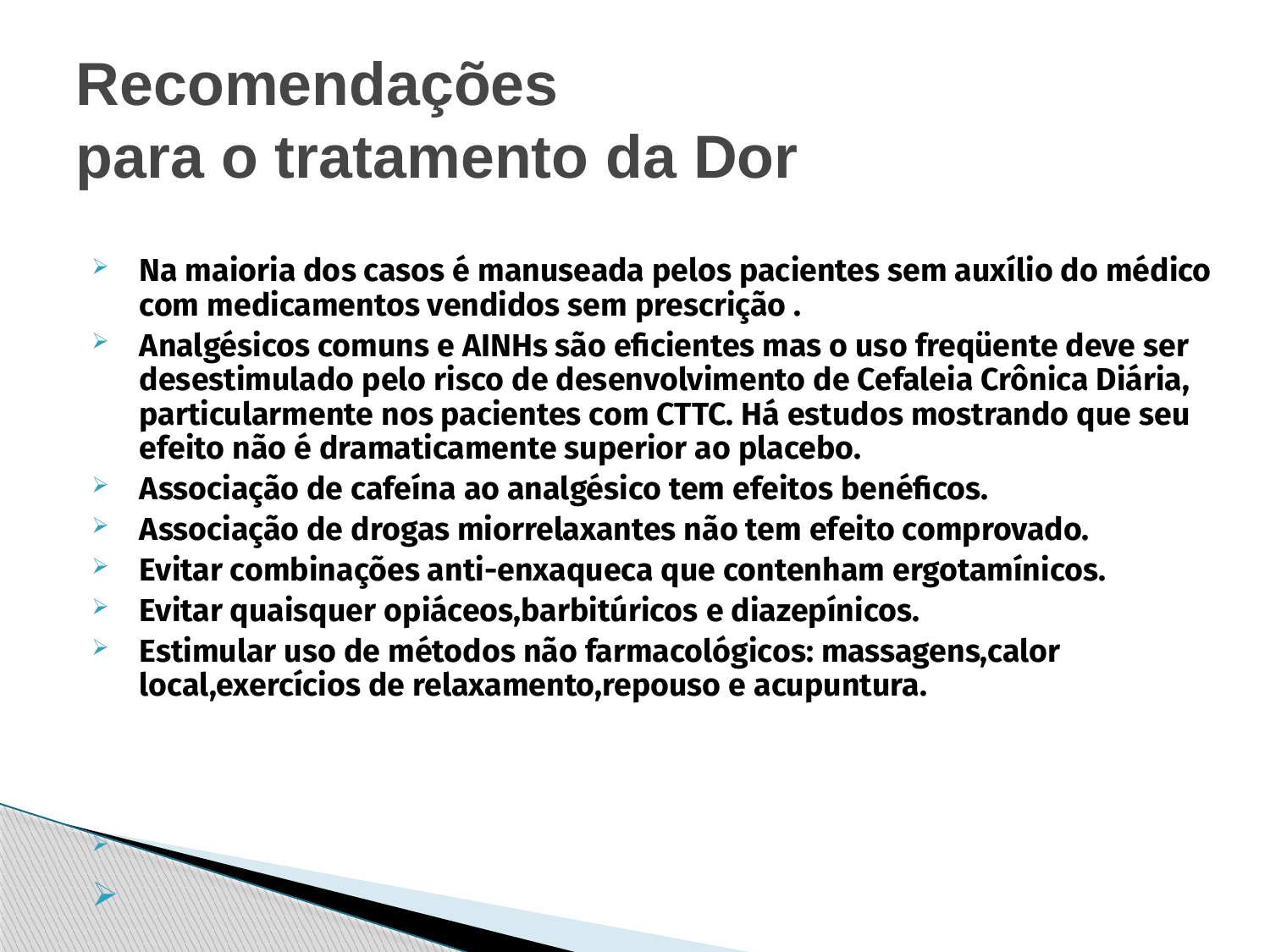

Recomendações
para o tratamento da Dor
Na maioria dos casos é manuseada pelos pacientes sem auxílio do médico com medicamentos vendidos sem prescrição .
Analgésicos comuns e AINHs são eficientes mas o uso freqüente deve ser desestimulado pelo risco de desenvolvimento de Cefaleia Crônica Diária,   particularmente nos pacientes com CTTC. Há estudos mostrando que seu efeito não é dramaticamente superior ao placebo.
Associação de cafeína ao analgésico tem efeitos benéficos.
Associação de drogas miorrelaxantes não tem efeito comprovado.
Evitar combinações anti-enxaqueca que contenham ergotamínicos.
Evitar quaisquer opiáceos,barbitúricos e diazepínicos.
Estimular uso de métodos não farmacológicos: massagens,calor                  local,exercícios de relaxamento,repouso e acupuntura.